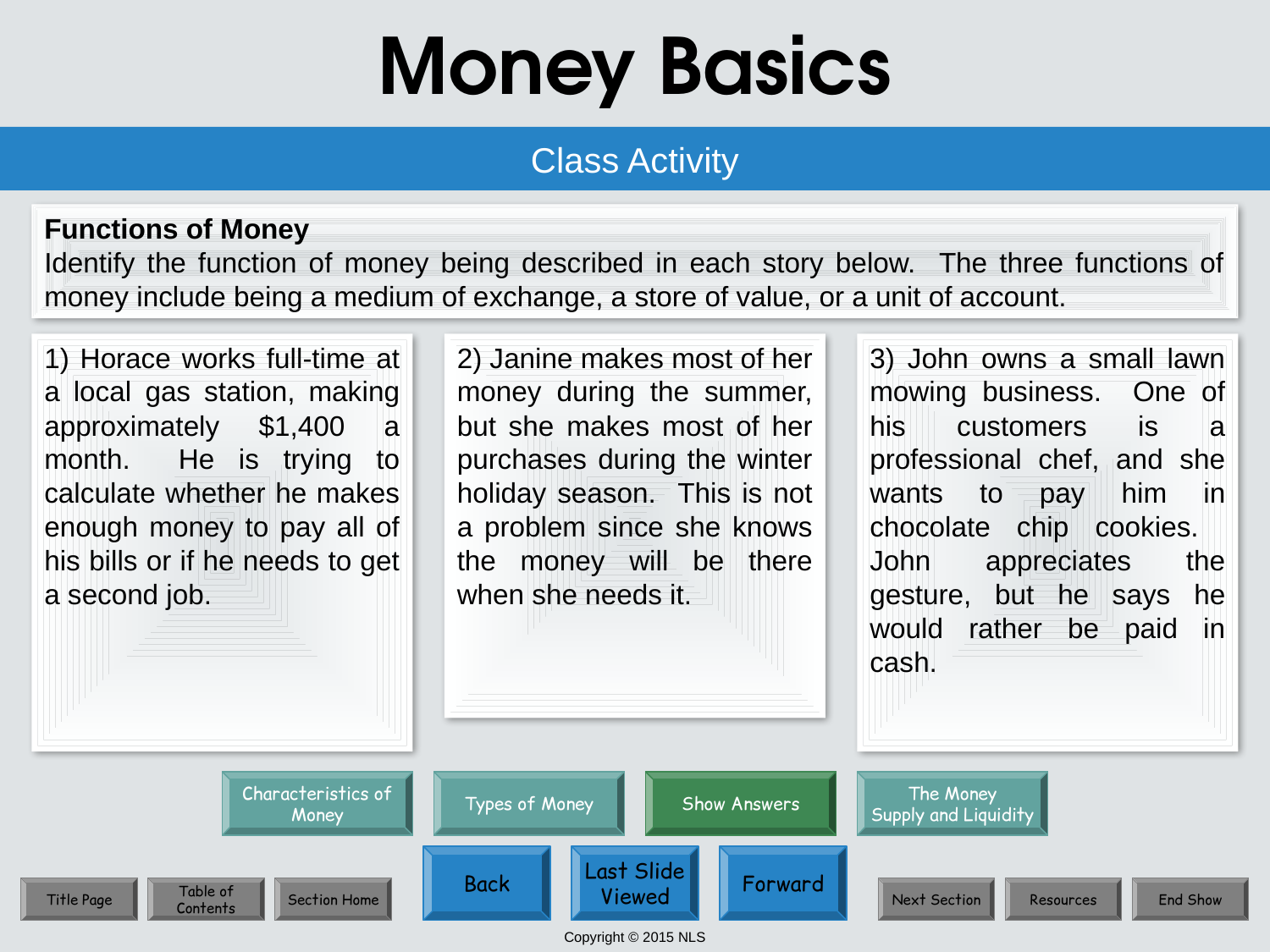

# Money Basics
Class Activity
Functions of Money
Identify the function of money being described in each story below.  The three functions of money include being a medium of exchange, a store of value, or a unit of account.
1) Horace works full-time at a local gas station, making approximately $1,400 a month.  He is trying to calculate whether he makes enough money to pay all of his bills or if he needs to get a second job.

2) Janine makes most of her money during the summer, but she makes most of her purchases during the winter holiday season.  This is not a problem since she knows the money will be there when she needs it.

3) John owns a small lawn mowing business.  One of his customers is a professional chef, and she wants to pay him in chocolate chip cookies.  John appreciates the gesture, but he says he would rather be paid in cash.

Characteristics of
Money
Types of Money
Show Answers
The Money
Supply and Liquidity